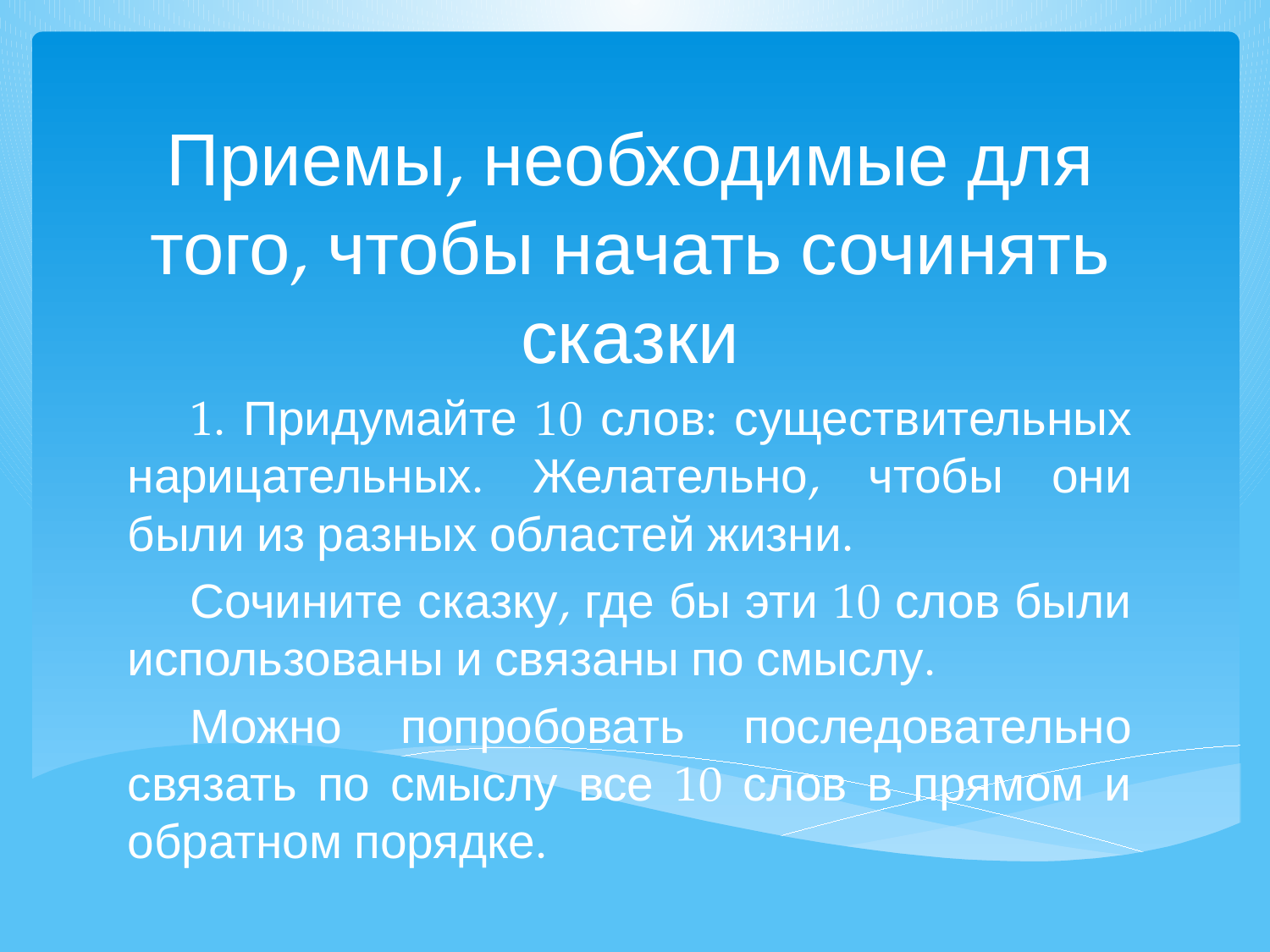

#
Приемы, необходимые для того, чтобы начать сочинять сказки
1. Придумайте 10 слов: существительных нарицательных. Желательно, чтобы они были из разных областей жизни.
Сочините сказку, где бы эти 10 слов были использованы и связаны по смыслу.
Можно попробовать последовательно связать по смыслу все 10 слов в прямом и обратном порядке.